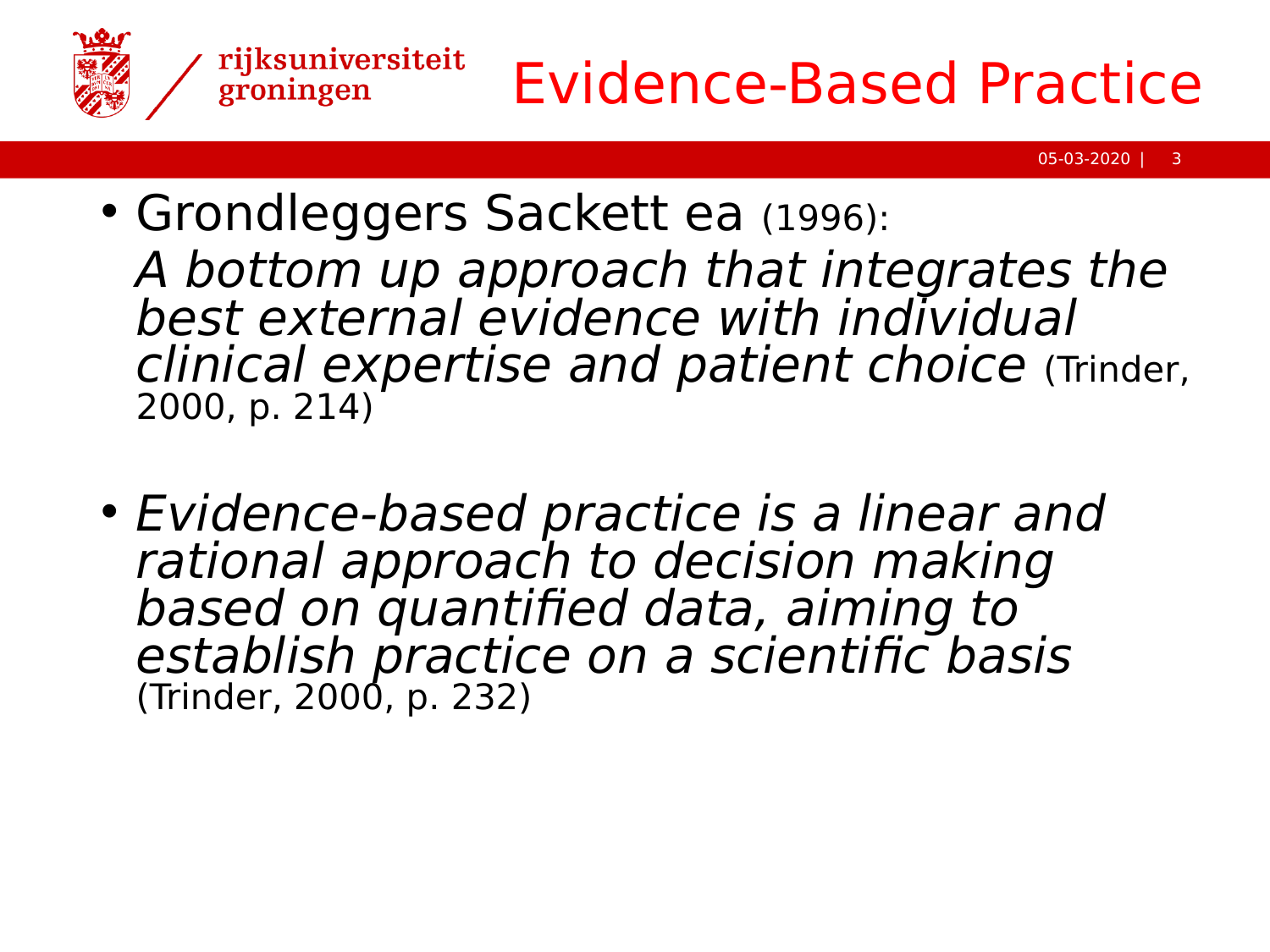

# Evidence-Based Practice
Grondleggers Sackett ea (1996):
	A bottom up approach that integrates the best external evidence with individual clinical expertise and patient choice (Trinder, 2000, p. 214)

Evidence-based practice is a linear and rational approach to decision making based on quantified data, aiming to establish practice on a scientific basis (Trinder, 2000, p. 232)